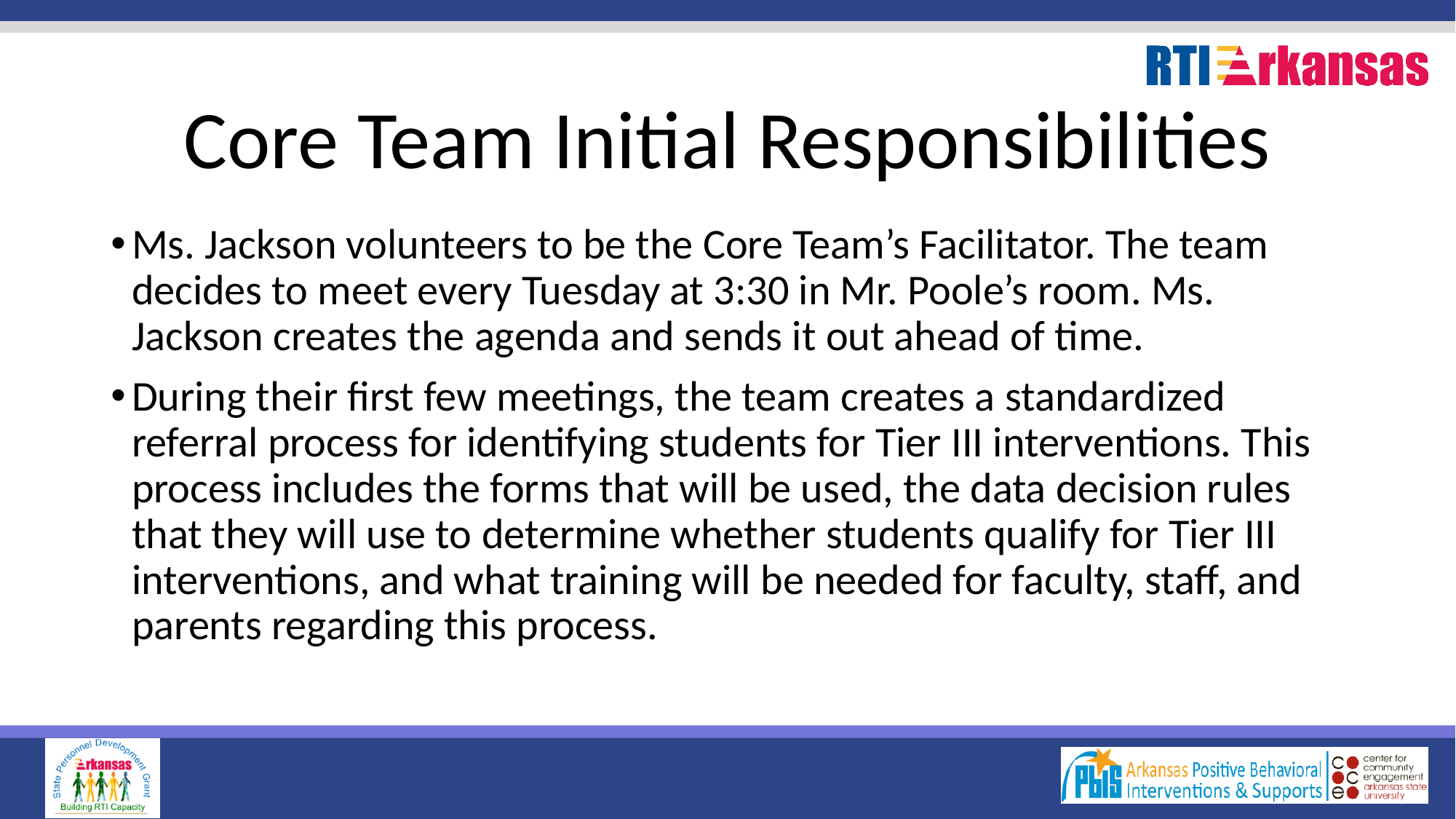

# Core Team Initial Responsibilities
Ms. Jackson volunteers to be the Core Team’s Facilitator. The team decides to meet every Tuesday at 3:30 in Mr. Poole’s room. Ms. Jackson creates the agenda and sends it out ahead of time.
During their first few meetings, the team creates a standardized referral process for identifying students for Tier III interventions. This process includes the forms that will be used, the data decision rules that they will use to determine whether students qualify for Tier III interventions, and what training will be needed for faculty, staff, and parents regarding this process.